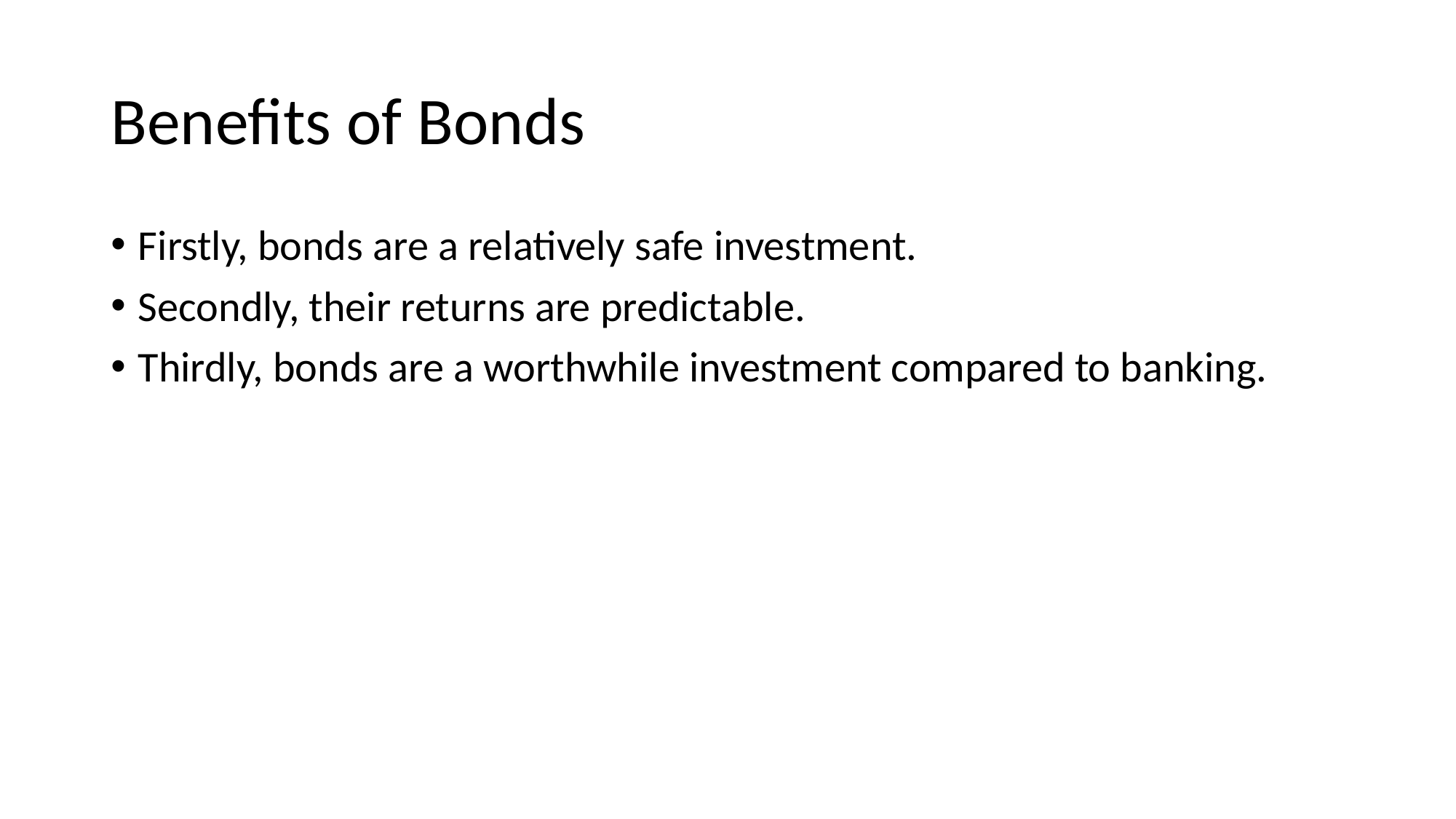

# Benefits of Bonds
Firstly, bonds are a relatively safe investment.
Secondly, their returns are predictable.
Thirdly, bonds are a worthwhile investment compared to banking.